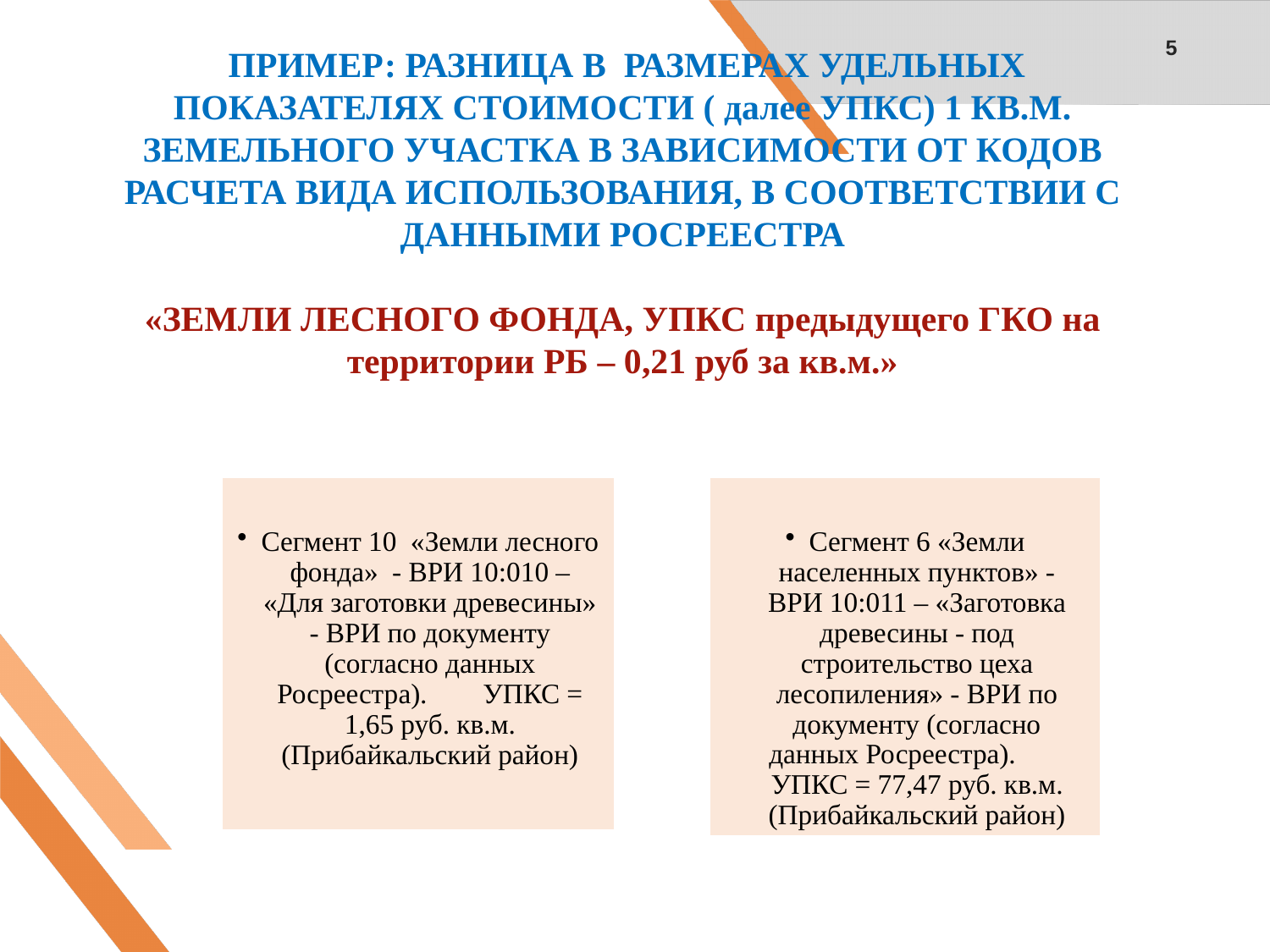

# ПРИМЕР: РАЗНИЦА В  РАЗМЕРАХ УДЕЛЬНЫХ ПОКАЗАТЕЛЯХ СТОИМОСТИ ( далее УПКС) 1 КВ.М. ЗЕМЕЛЬНОГО УЧАСТКА В ЗАВИСИМОСТИ ОТ КОДОВ РАСЧЕТА ВИДА ИСПОЛЬЗОВАНИЯ, В СООТВЕТСТВИИ С ДАННЫМИ РОСРЕЕСТРА «ЗЕМЛИ ЛЕСНОГО ФОНДА, УПКС предыдущего ГКО на территории РБ – 0,21 руб за кв.м.»
5

Сегмент 10  «Земли лесного фонда»  - ВРИ 10:010 – «Для заготовки древесины» - ВРИ по документу (согласно данных Росреестра).        УПКС = 1,65 руб. кв.м. (Прибайкальский район)

Сегмент 6 «Земли населенных пунктов» - ВРИ 10:011 – «Заготовка древесины - под строительство цеха лесопиления» - ВРИ по документу (согласно данных Росреестра).        УПКС = 77,47 руб. кв.м. (Прибайкальский район)